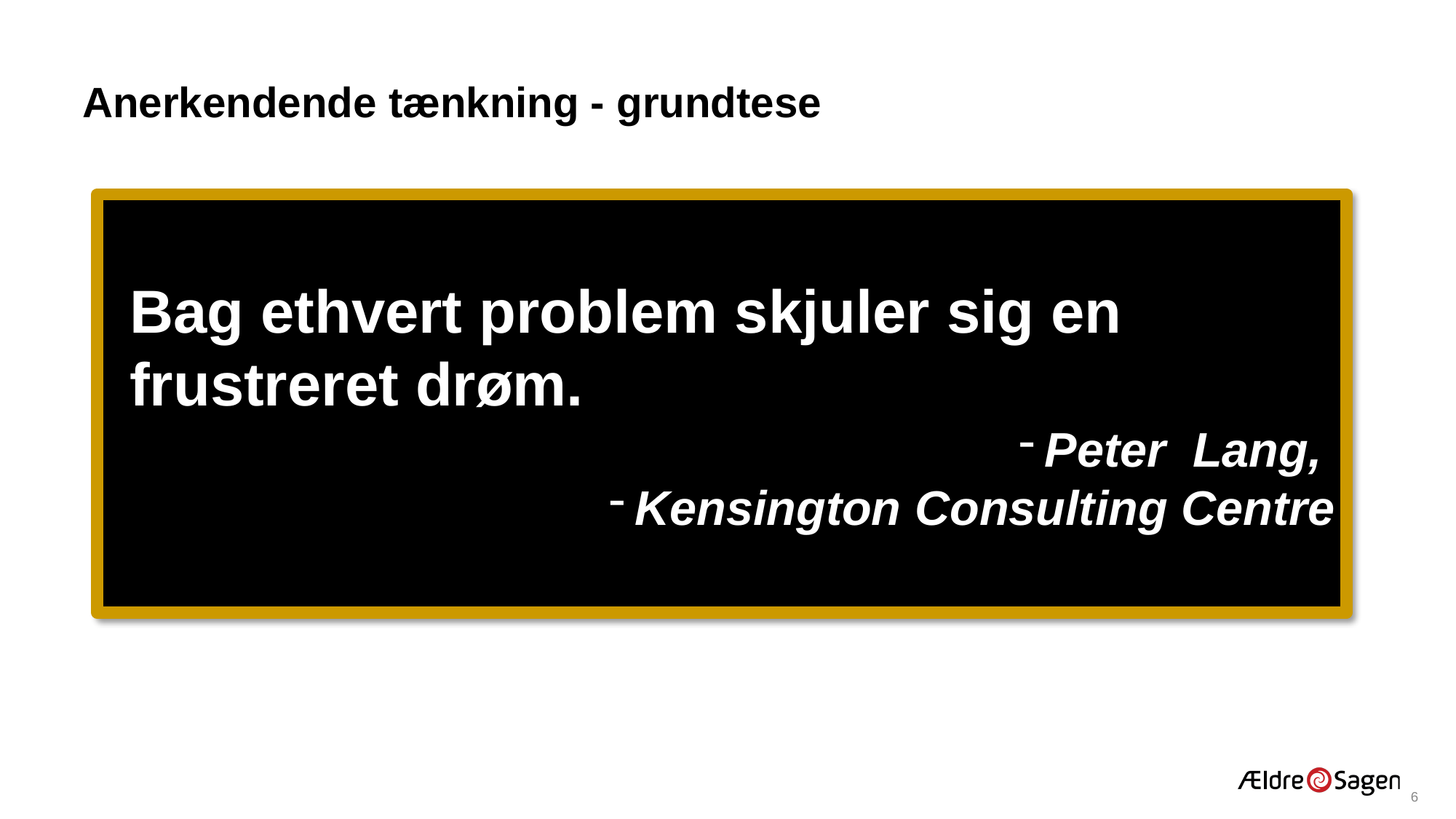

Anerkendende tænkning - grundtese

Bag ethvert problem skjuler sig en frustreret drøm.
Peter  Lang,
Kensington Consulting Centre

6